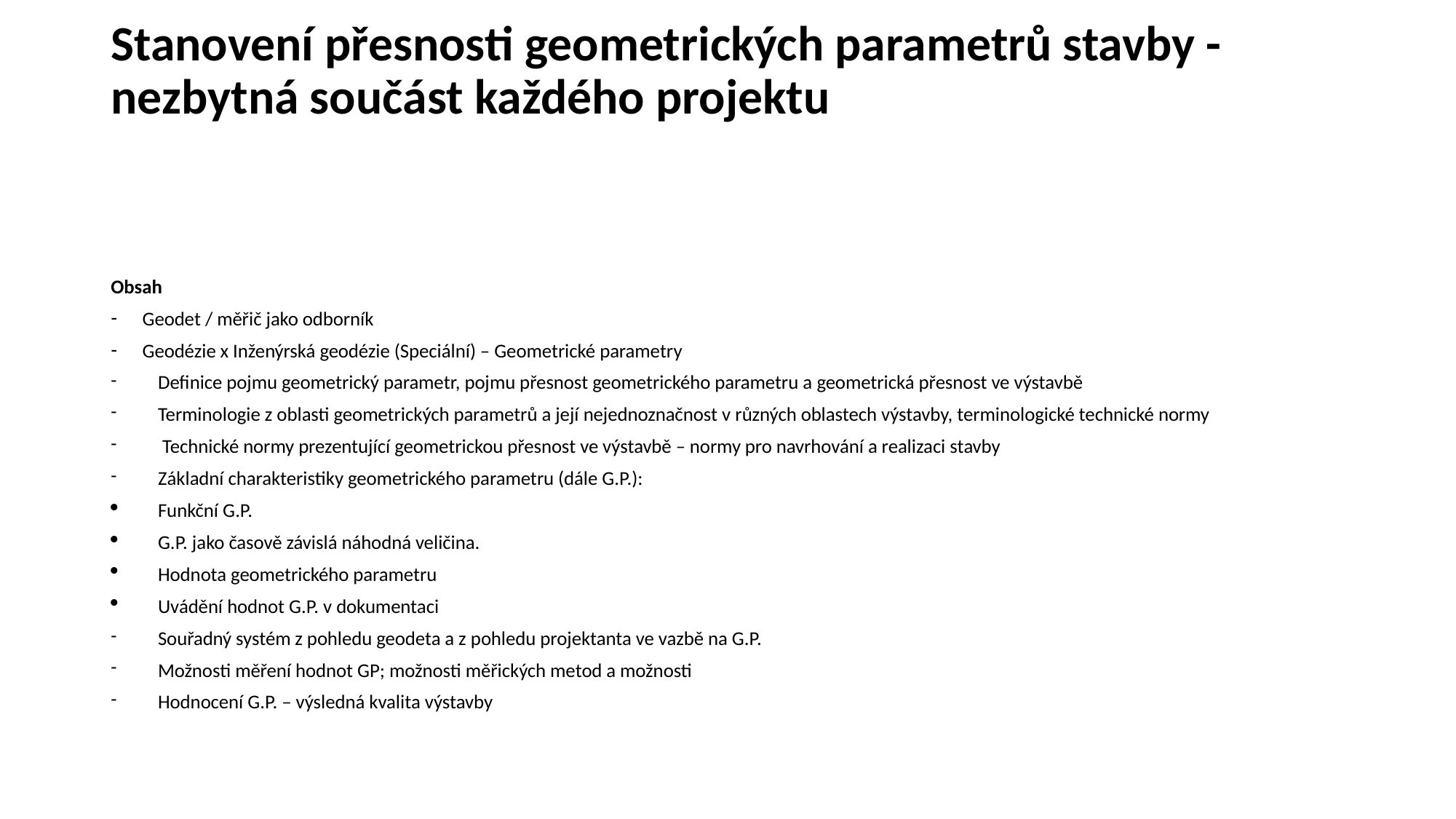

# Stanovení přesnosti geometrických parametrů stavby -  nezbytná součást každého projektu
Obsah
Geodet / měřič jako odborník
Geodézie x Inženýrská geodézie (Speciální) – Geometrické parametry
Definice pojmu geometrický parametr, pojmu přesnost geometrického parametru a geometrická přesnost ve výstavbě
Terminologie z oblasti geometrických parametrů a její nejednoznačnost v různých oblastech výstavby, terminologické technické normy
 Technické normy prezentující geometrickou přesnost ve výstavbě – normy pro navrhování a realizaci stavby
Základní charakteristiky geometrického parametru (dále G.P.):
Funkční G.P.
G.P. jako časově závislá náhodná veličina.
Hodnota geometrického parametru
Uvádění hodnot G.P. v dokumentaci
Souřadný systém z pohledu geodeta a z pohledu projektanta ve vazbě na G.P.
Možnosti měření hodnot GP; možnosti měřických metod a možnosti
Hodnocení G.P. – výsledná kvalita výstavby